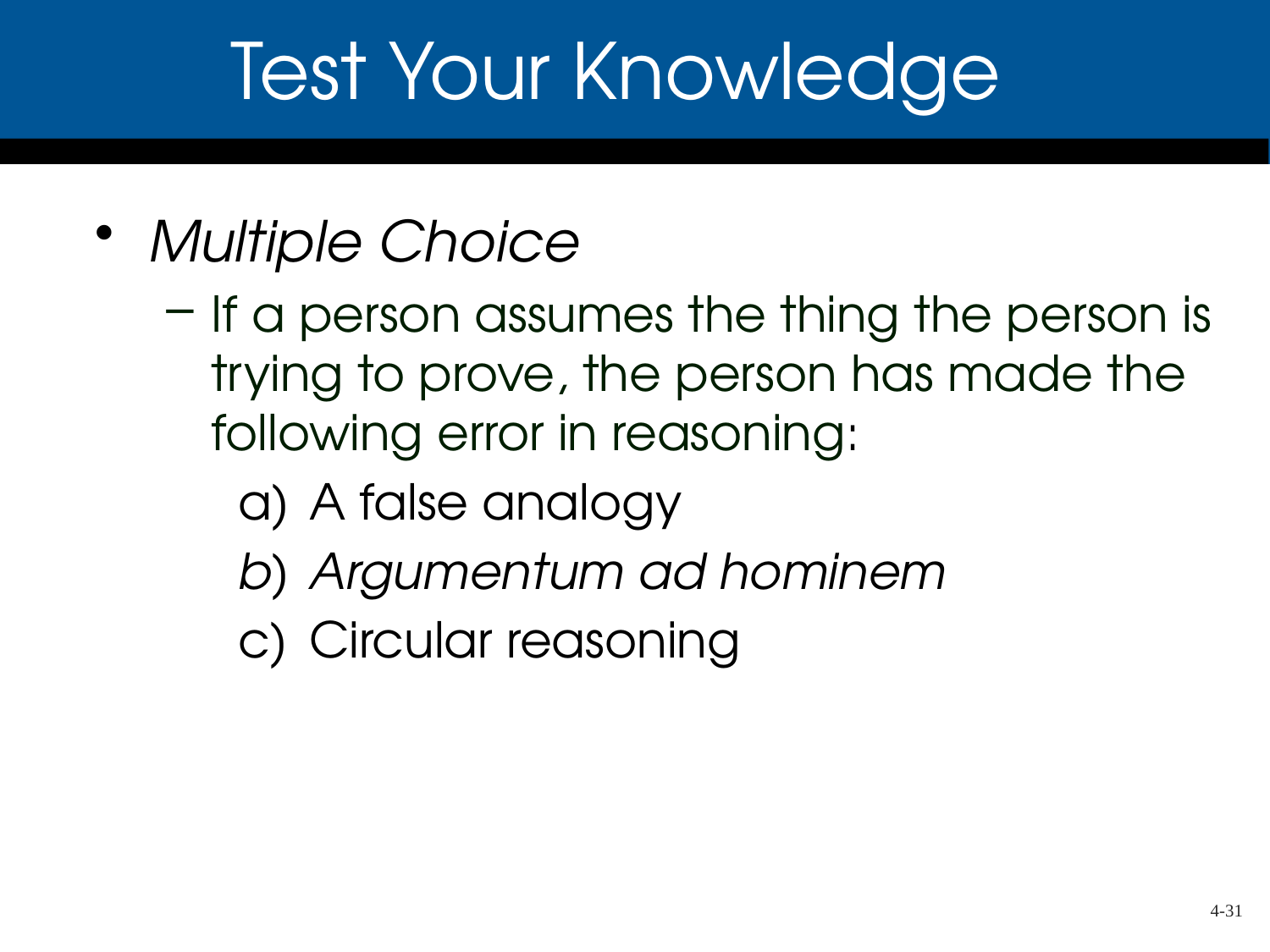

# Test Your Knowledge
Multiple Choice
If a person assumes the thing the person is trying to prove, the person has made the following error in reasoning:
A false analogy
Argumentum ad hominem
Circular reasoning